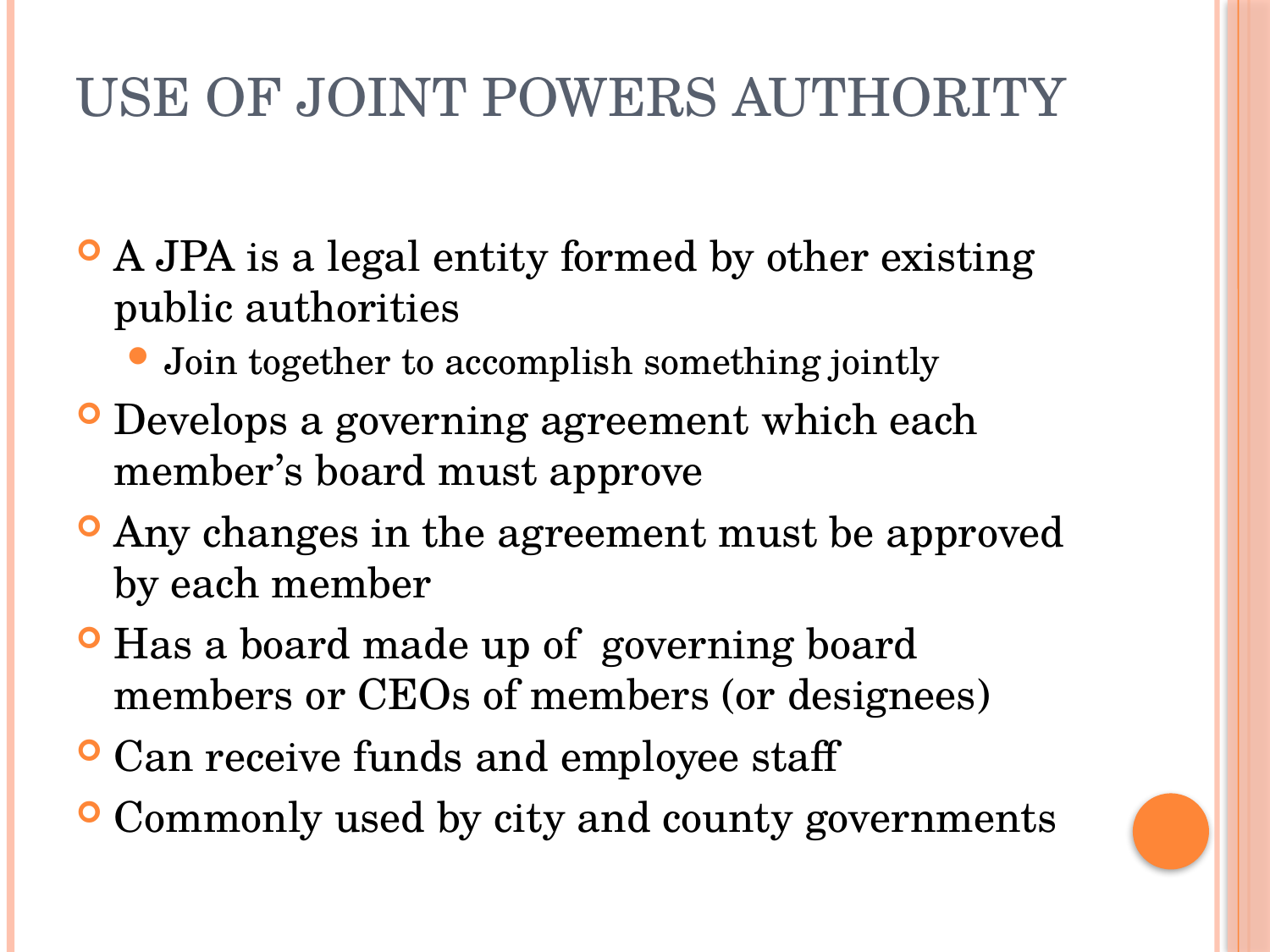

# Use of Joint Powers Authority
A JPA is a legal entity formed by other existing public authorities
Join together to accomplish something jointly
Develops a governing agreement which each member’s board must approve
Any changes in the agreement must be approved by each member
Has a board made up of  governing board members or CEOs of members (or designees)
Can receive funds and employee staff
Commonly used by city and county governments